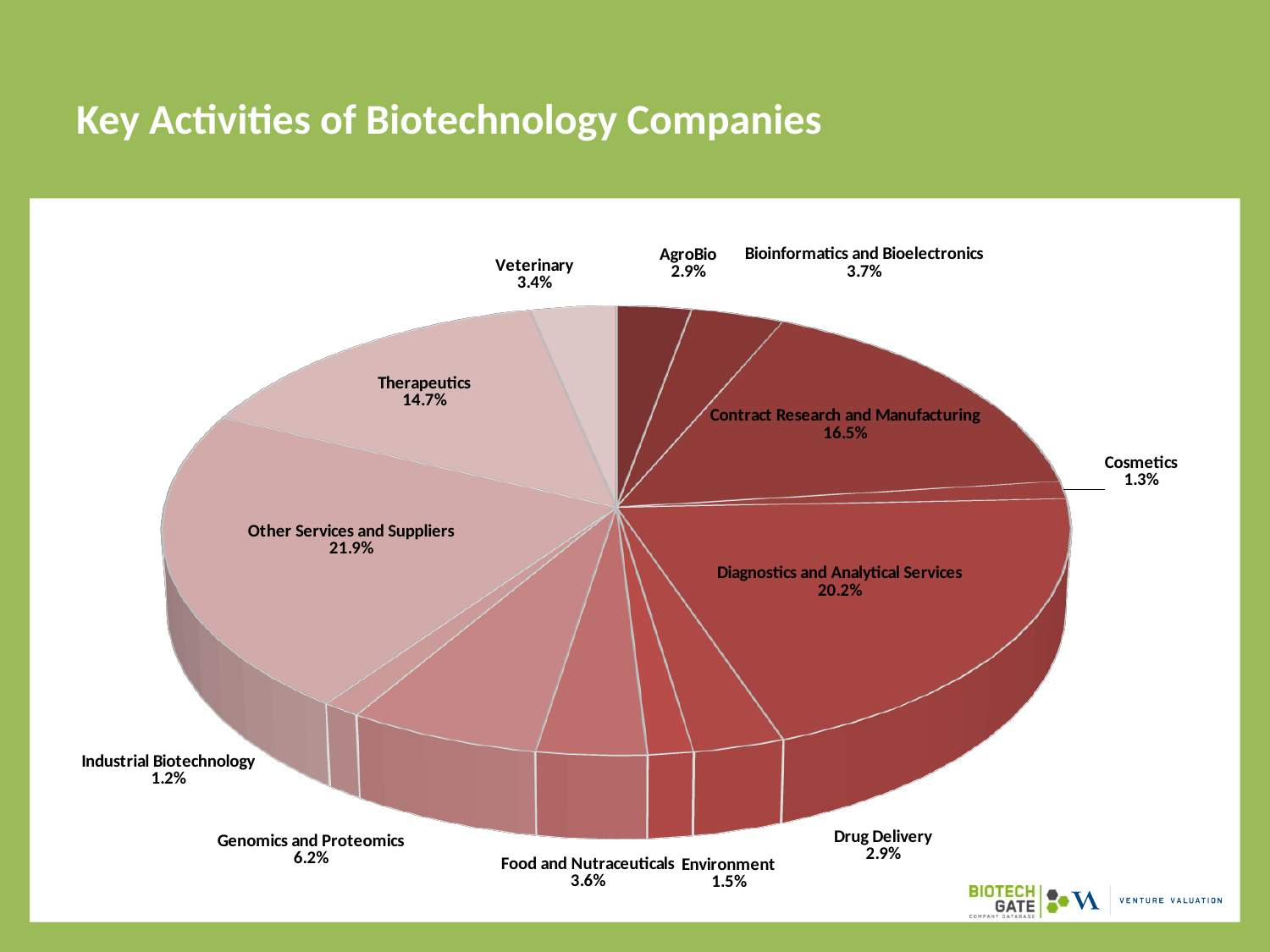

# Key Activities of Biotechnology Companies

[unsupported chart]